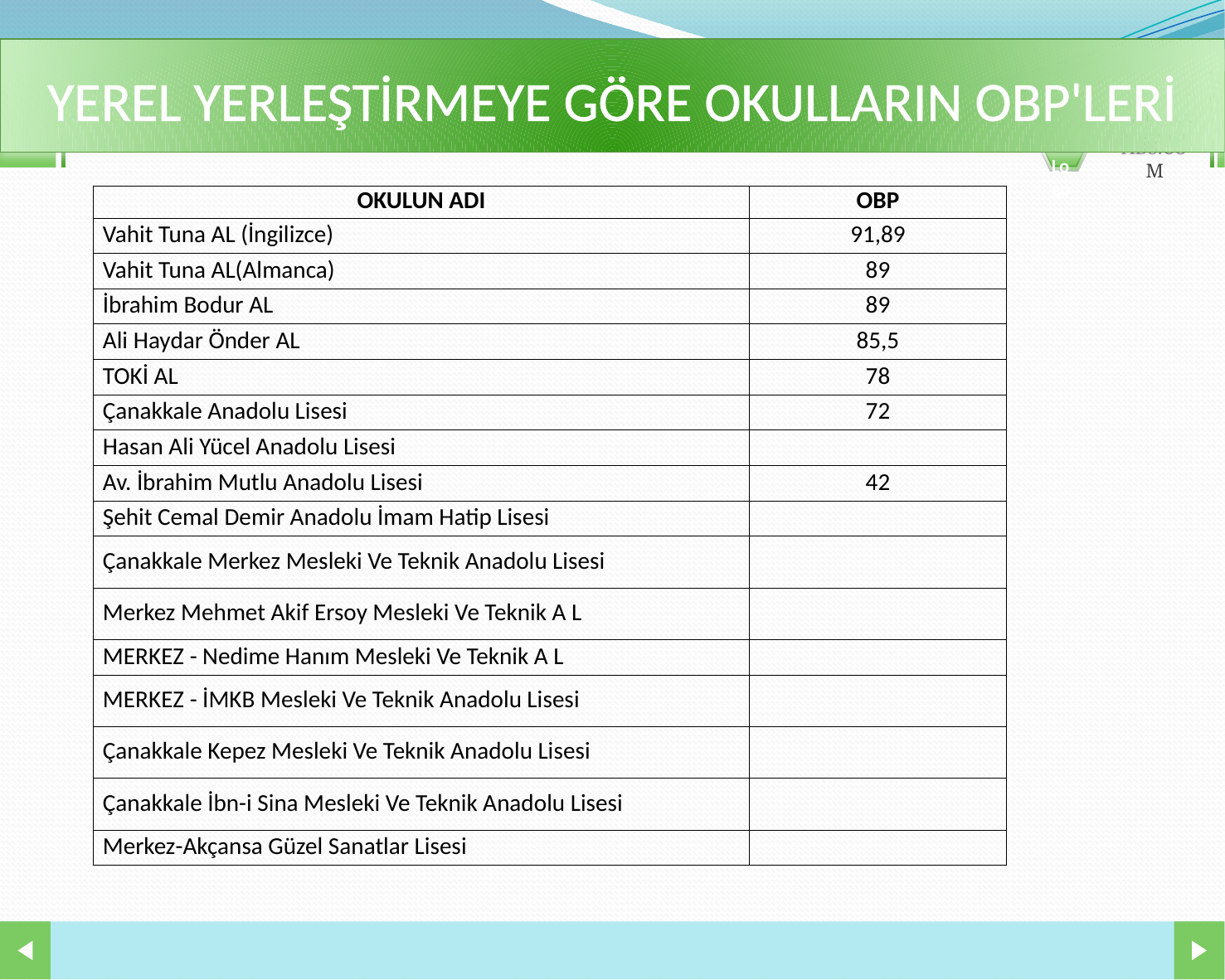

YEREL YERLEŞTİRMEYE GÖRE OKULLARIN OBP'LERİ
| OKULUN ADI | OBP |
| --- | --- |
| Vahit Tuna AL (İngilizce) | 91,89 |
| Vahit Tuna AL(Almanca) | 89 |
| İbrahim Bodur AL | 89 |
| Ali Haydar Önder AL | 85,5 |
| TOKİ AL | 78 |
| Çanakkale Anadolu Lisesi | 72 |
| Hasan Ali Yücel Anadolu Lisesi |  |
| Av. İbrahim Mutlu Anadolu Lisesi | 42 |
| Şehit Cemal Demir Anadolu İmam Hatip Lisesi |  |
| Çanakkale Merkez Mesleki Ve Teknik Anadolu Lisesi |  |
| Merkez Mehmet Akif Ersoy Mesleki Ve Teknik A L |  |
| MERKEZ - Nedime Hanım Mesleki Ve Teknik A L |  |
| MERKEZ - İMKB Mesleki Ve Teknik Anadolu Lisesi |  |
| Çanakkale Kepez Mesleki Ve Teknik Anadolu Lisesi |  |
| Çanakkale İbn-i Sina Mesleki Ve Teknik Anadolu Lisesi |  |
| Merkez-Akçansa Güzel Sanatlar Lisesi |  |